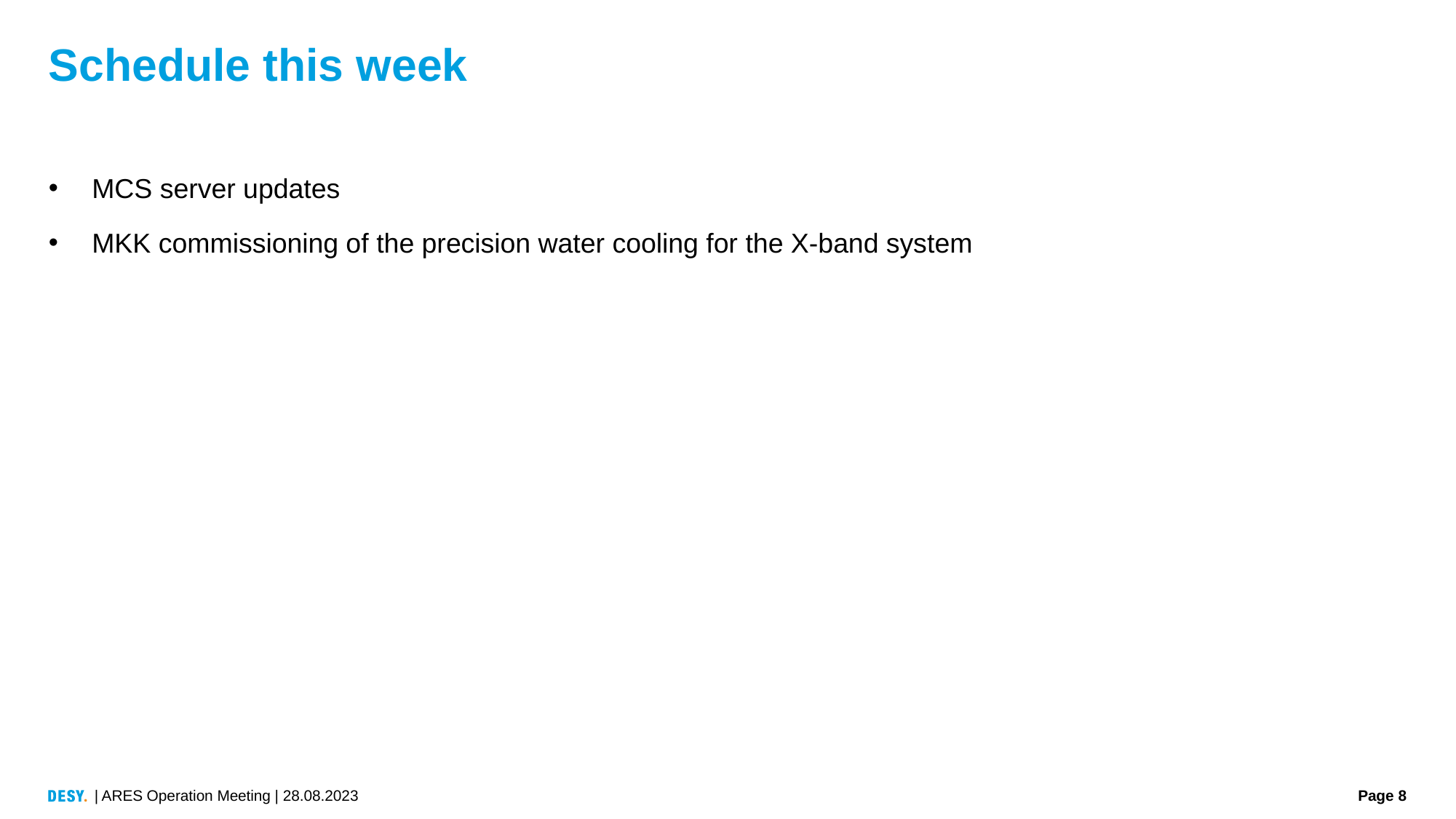

# Schedule this week
MCS server updates
MKK commissioning of the precision water cooling for the X-band system
| ARES Operation Meeting | 28.08.2023